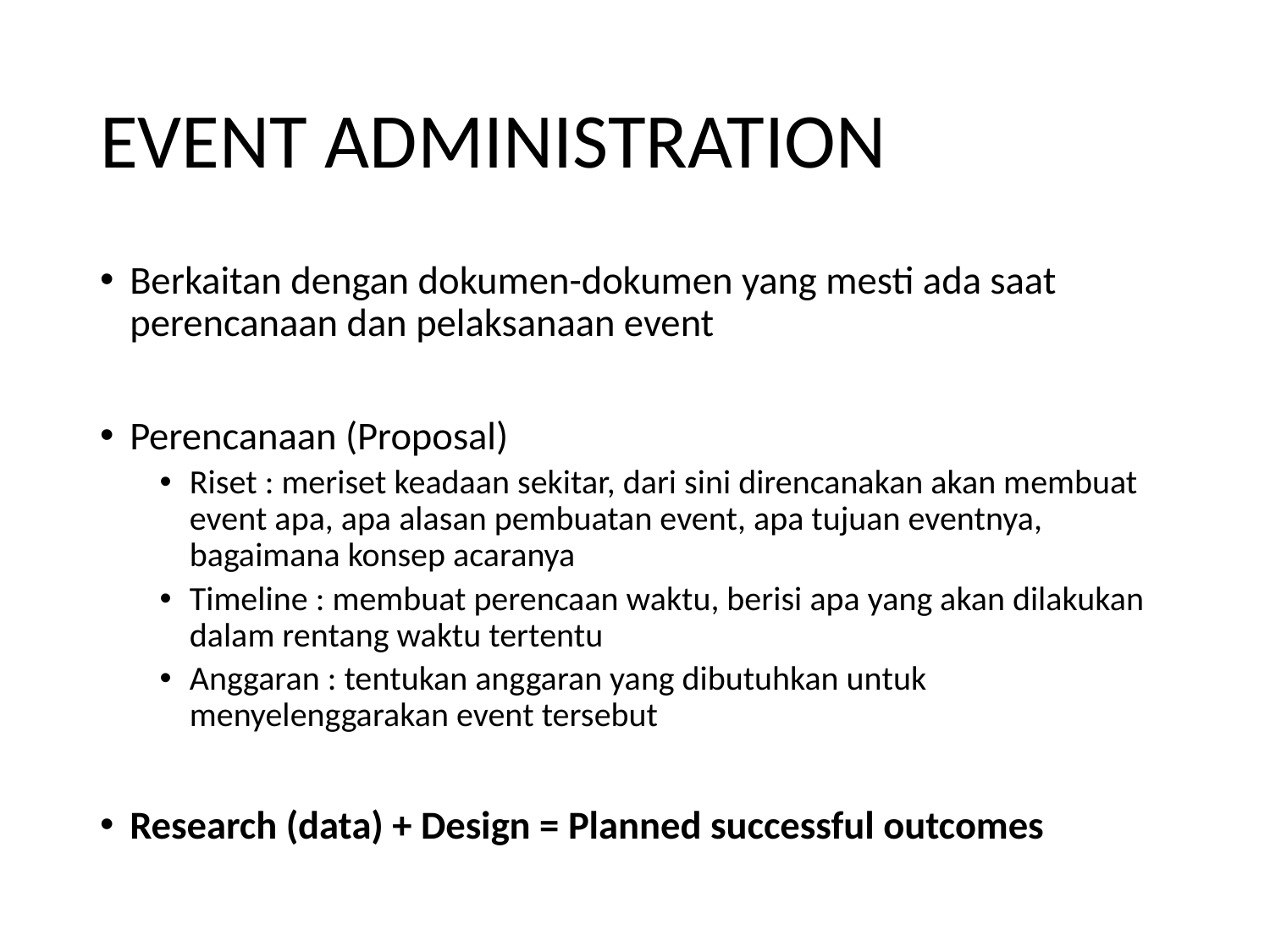

# EVENT ADMINISTRATION
Berkaitan dengan dokumen-dokumen yang mesti ada saat perencanaan dan pelaksanaan event

Perencanaan (Proposal)
Riset : meriset keadaan sekitar, dari sini direncanakan akan membuat event apa, apa alasan pembuatan event, apa tujuan eventnya, bagaimana konsep acaranya
Timeline : membuat perencaan waktu, berisi apa yang akan dilakukan dalam rentang waktu tertentu
Anggaran : tentukan anggaran yang dibutuhkan untuk menyelenggarakan event tersebut

Research (data) + Design = Planned successful outcomes